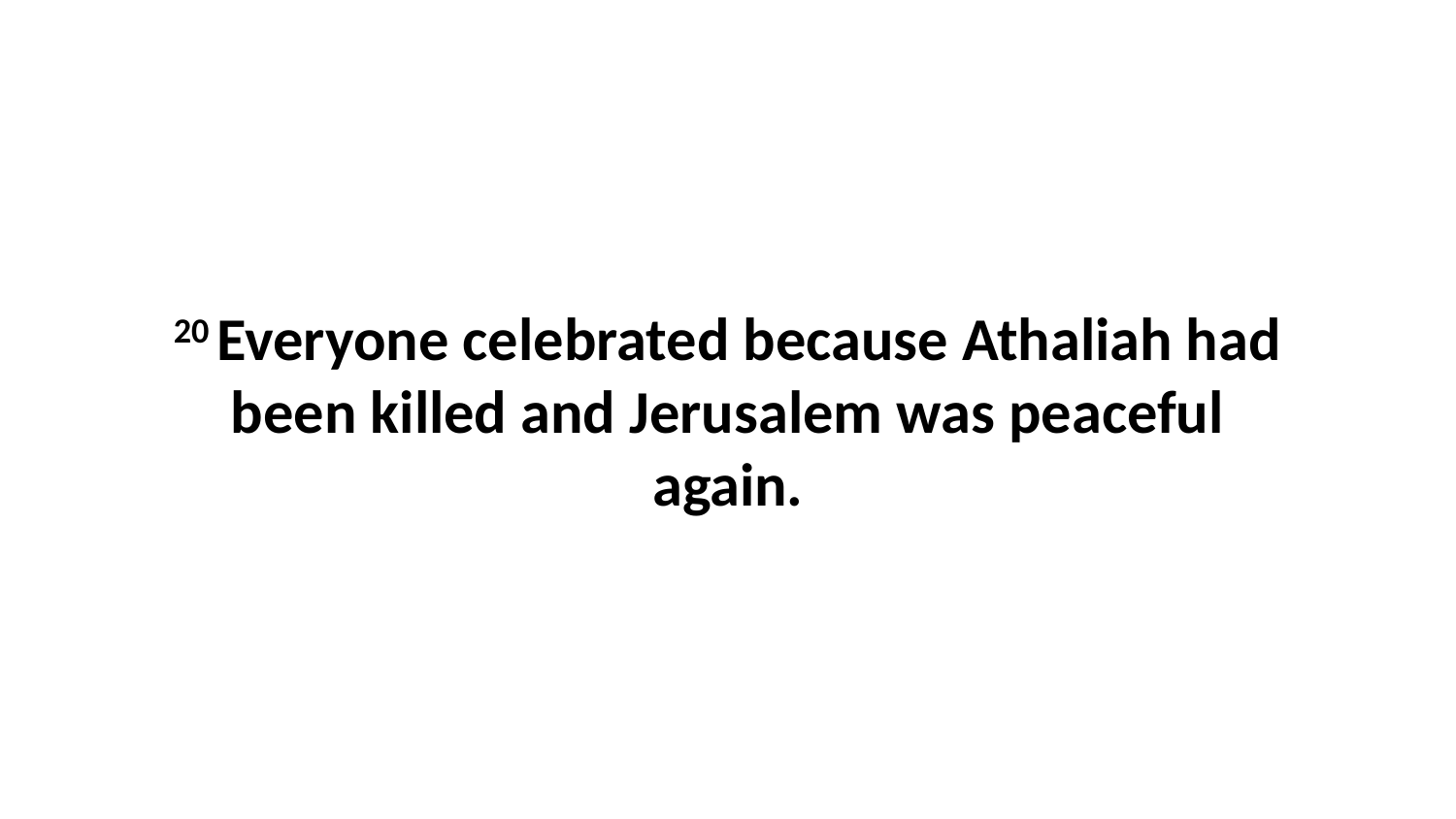

20 Everyone celebrated because Athaliah had been killed and Jerusalem was peaceful again.